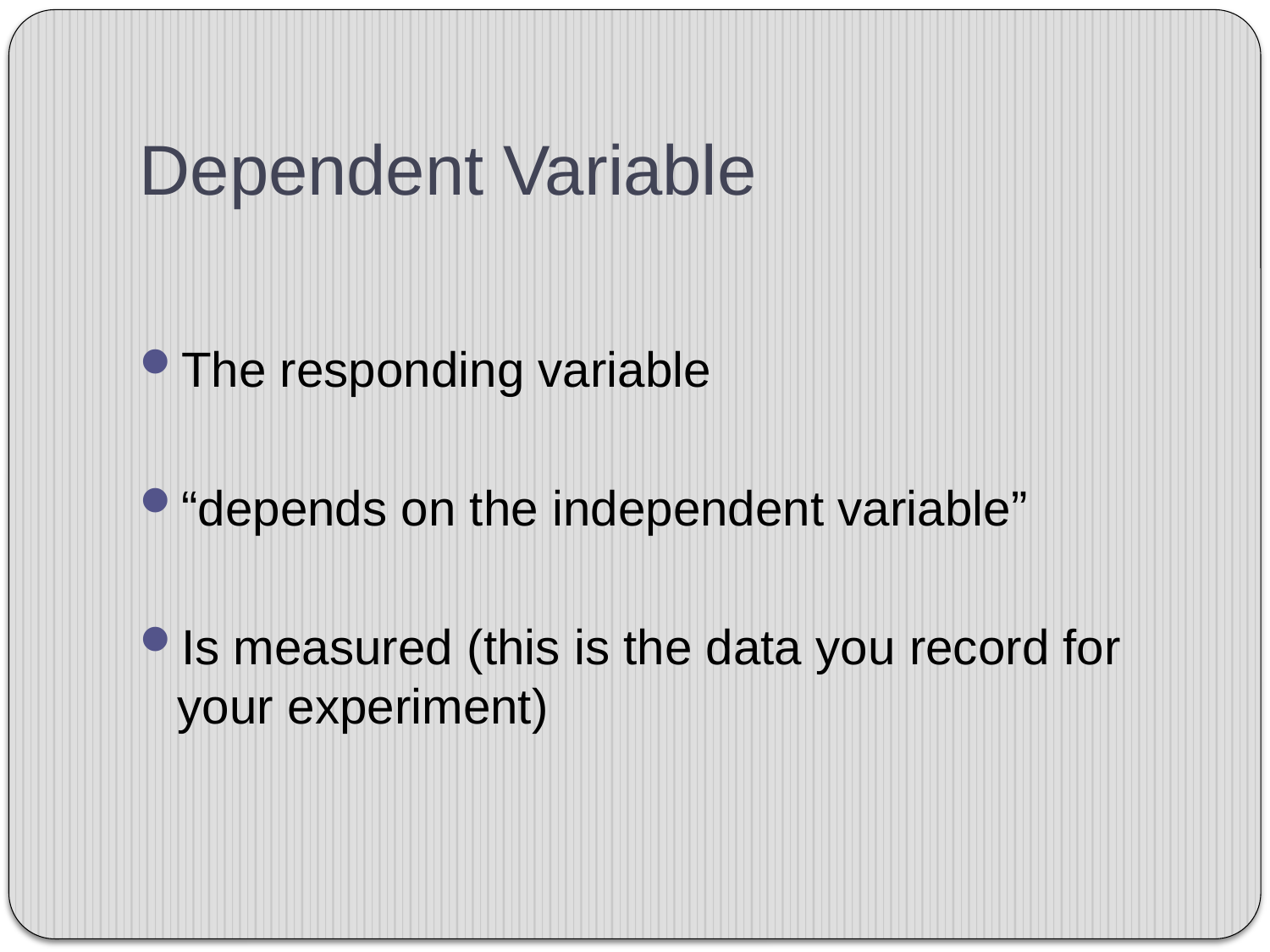

# Dependent Variable

The responding variable

“depends on the independent variable”

Is measured (this is the data you record for your experiment)